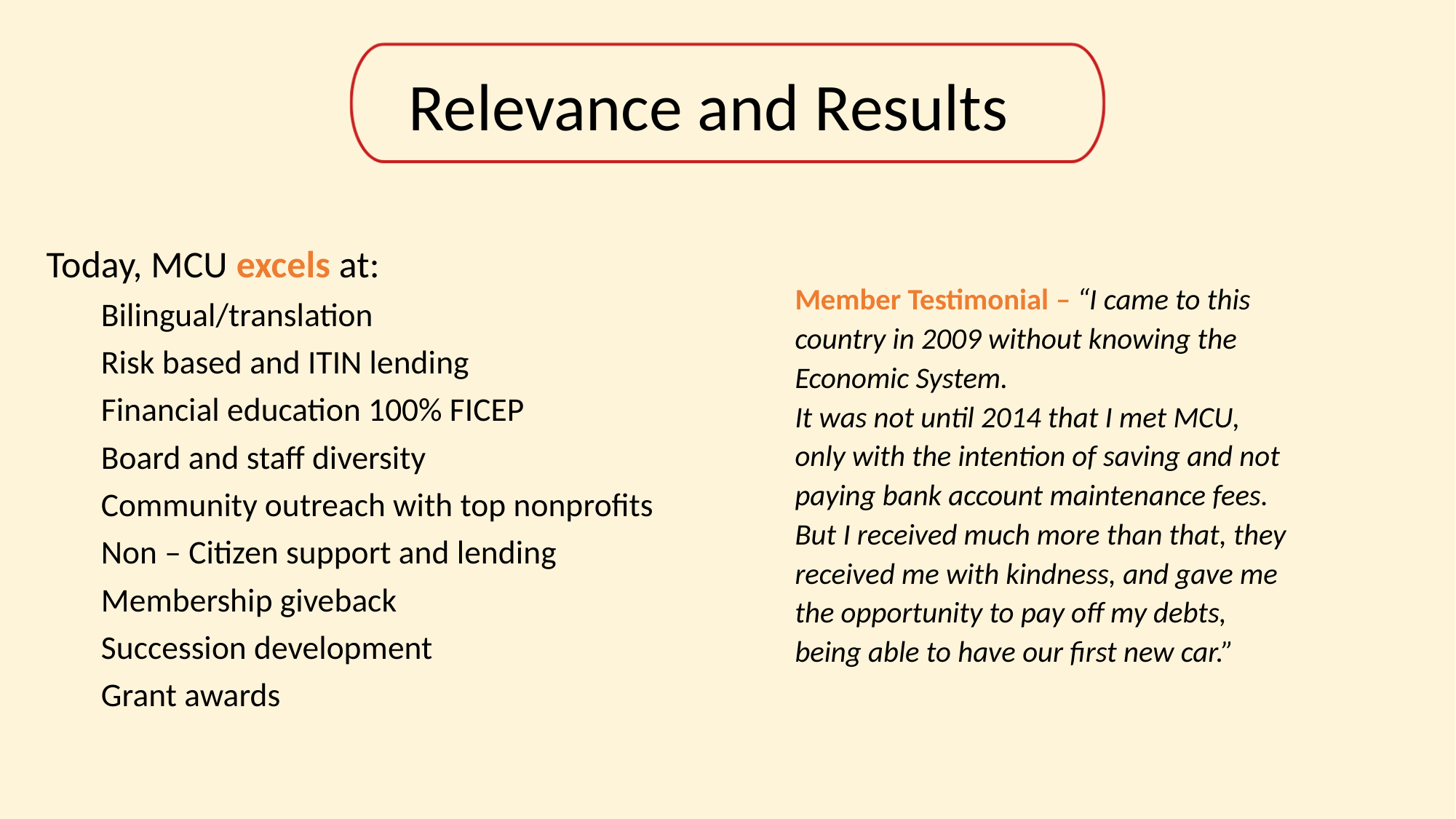

Relevance and Results
Today, MCU excels at:
Bilingual/translation
Risk based and ITIN lending
Financial education 100% FICEP
Board and staff diversity
Community outreach with top nonprofits
Non – Citizen support and lending
Membership giveback
Succession development
Grant awards

Member Testimonial – “I came to this country in 2009 without knowing the Economic System.
It was not until 2014 that I met MCU, only with the intention of saving and not paying bank account maintenance fees. But I received much more than that, they received me with kindness, and gave me the opportunity to pay off my debts, being able to have our first new car.”